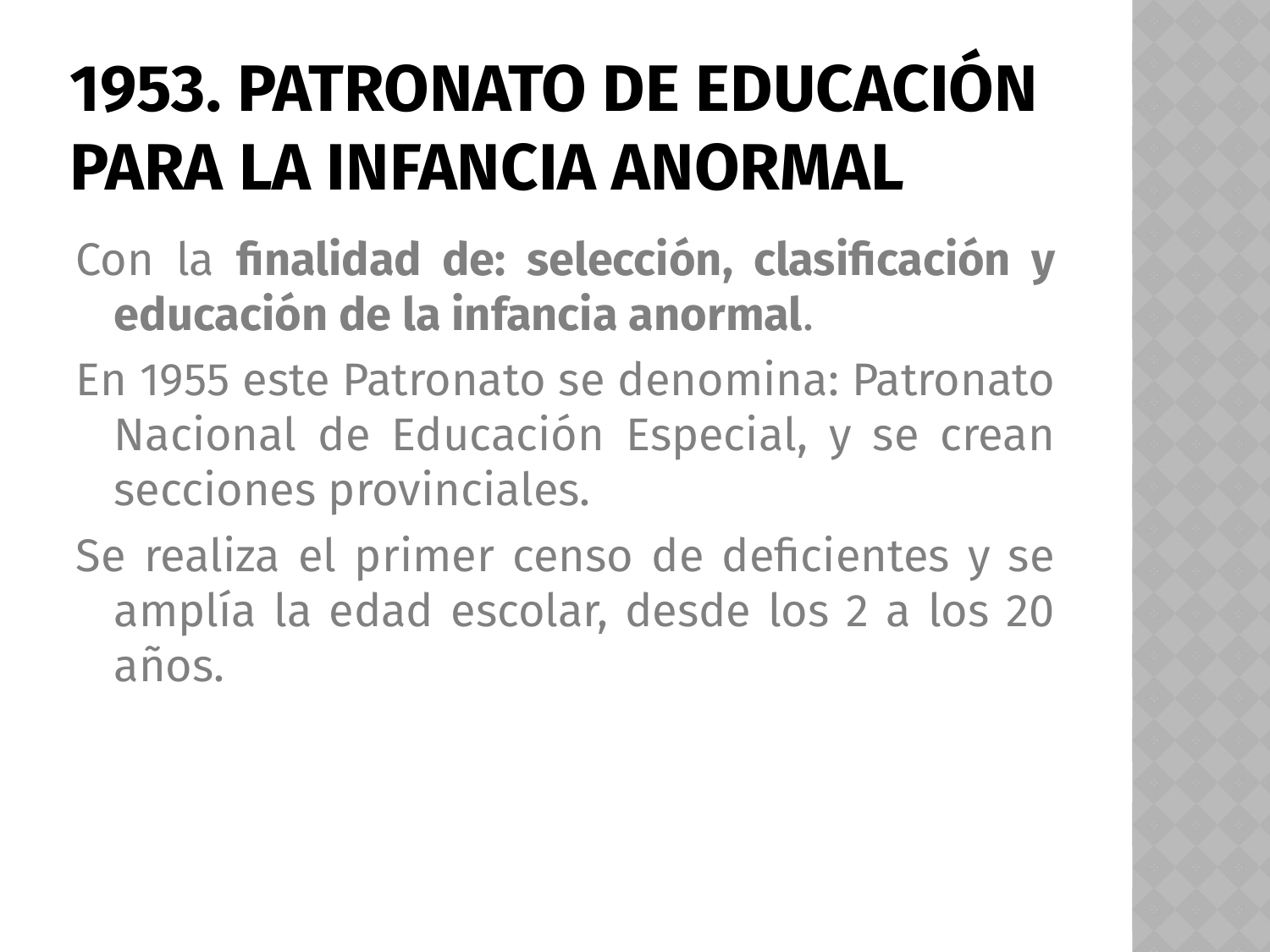

# 1953. PATRONATO DE EDUCACIÓN PARA LA INFANCIA ANORMAL
Con la finalidad de: selección, clasificación y educación de la infancia anormal.
En 1955 este Patronato se denomina: Patronato Nacional de Educación Especial, y se crean secciones provinciales.
Se realiza el primer censo de deficientes y se amplía la edad escolar, desde los 2 a los 20 años.